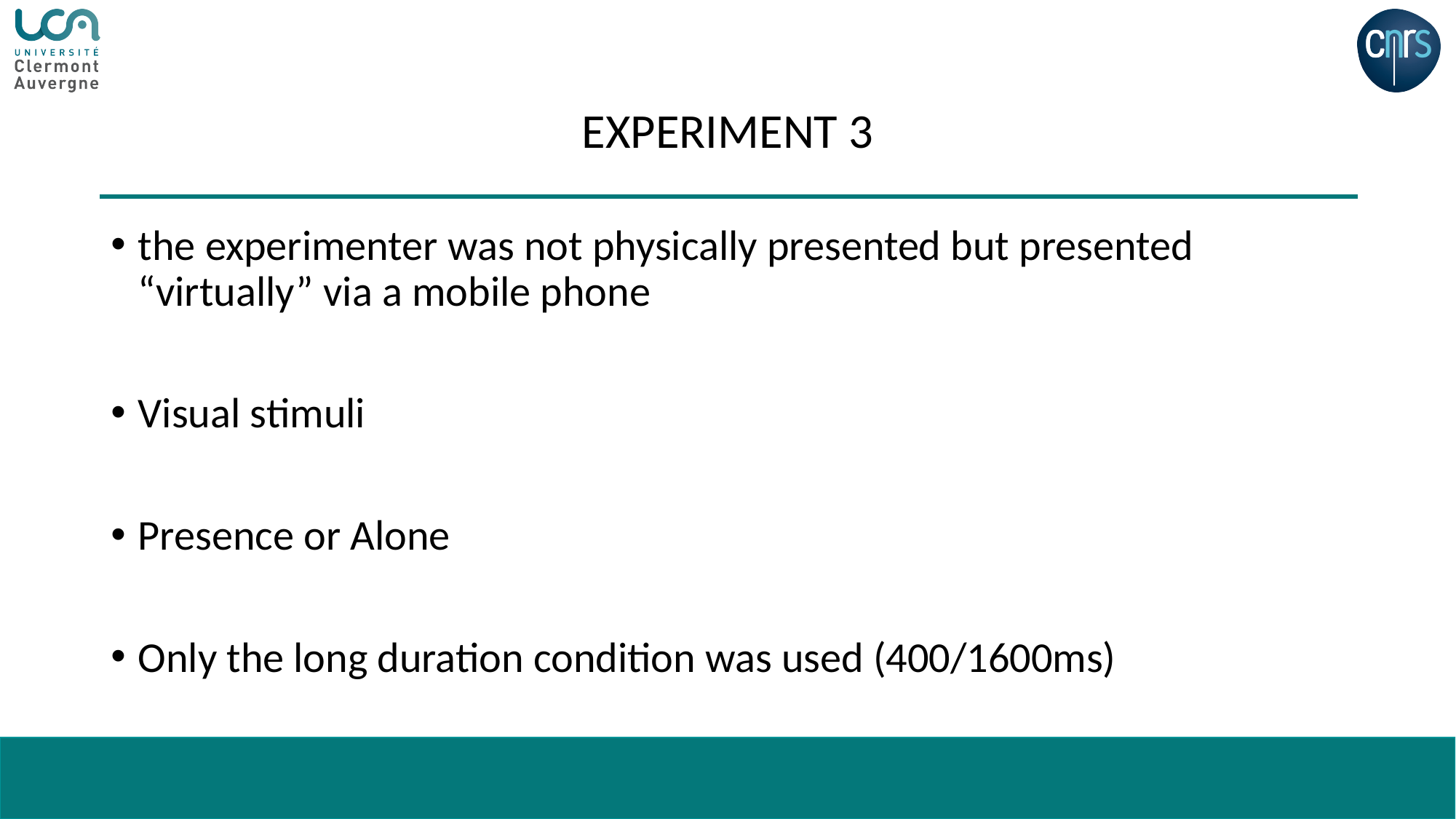

# Experiment 3
the experimenter was not physically presented but presented “virtually” via a mobile phone

Visual stimuli

Presence or Alone

Only the long duration condition was used (400/1600ms)